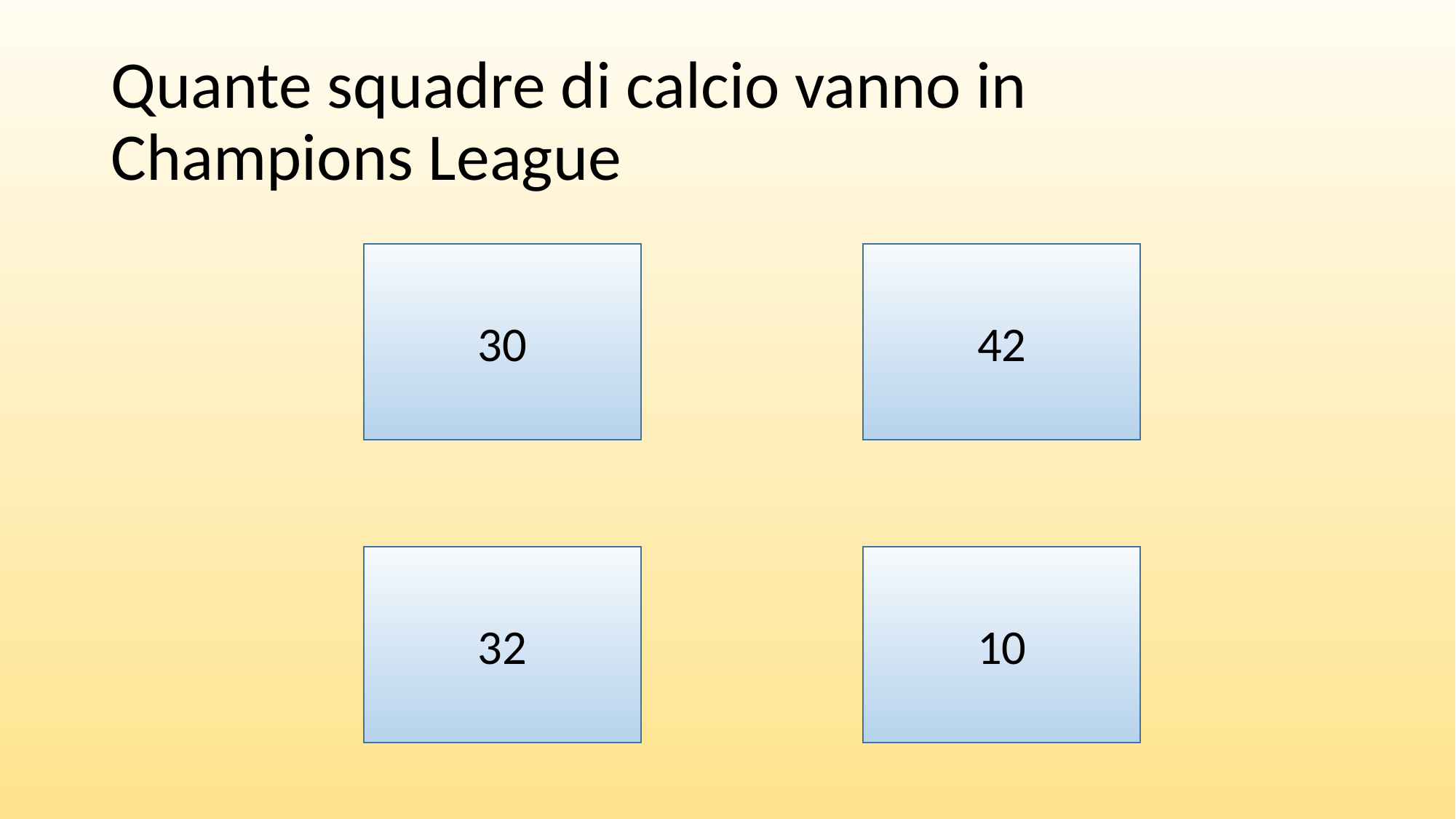

# Quante squadre di calcio vanno in Champions League
30
42
32
10